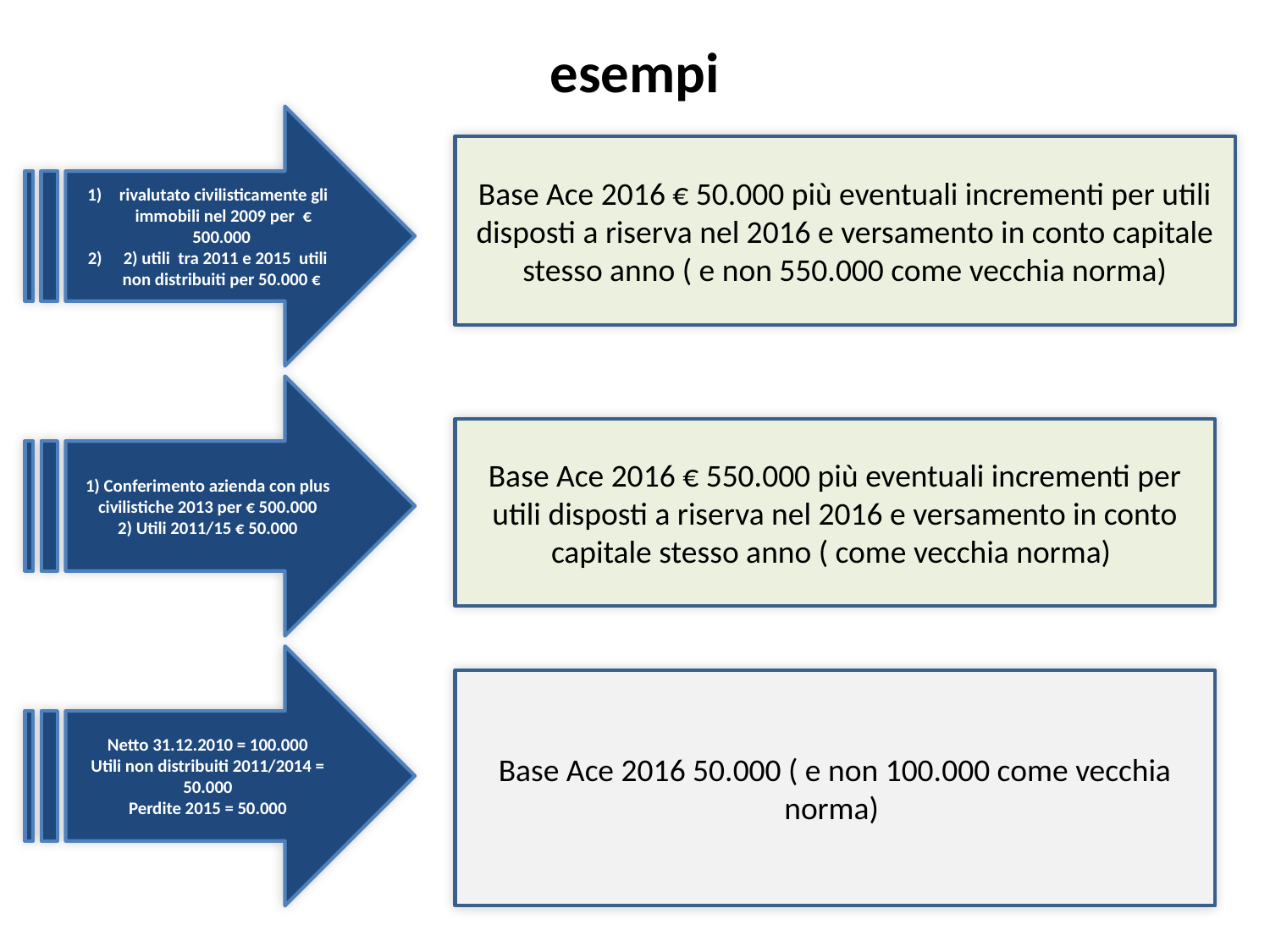

# esempi
Super ammortamenti
rivalutato civilisticamente gli immobili nel 2009 per  € 500.000
 2) utili  tra 2011 e 2015  utili non distribuiti per 50.000 €
Base Ace 2016 € 50.000 più eventuali incrementi per utili disposti a riserva nel 2016 e versamento in conto capitale stesso anno ( e non 550.000 come vecchia norma)
1) Conferimento azienda con plus civilistiche 2013 per € 500.000
2) Utili 2011/15 € 50.000
Base Ace 2016 € 550.000 più eventuali incrementi per utili disposti a riserva nel 2016 e versamento in conto capitale stesso anno ( come vecchia norma)
Netto 31.12.2010 = 100.000
Utili non distribuiti 2011/2014 = 50.000
Perdite 2015 = 50.000
Base Ace 2016 50.000 ( e non 100.000 come vecchia norma)